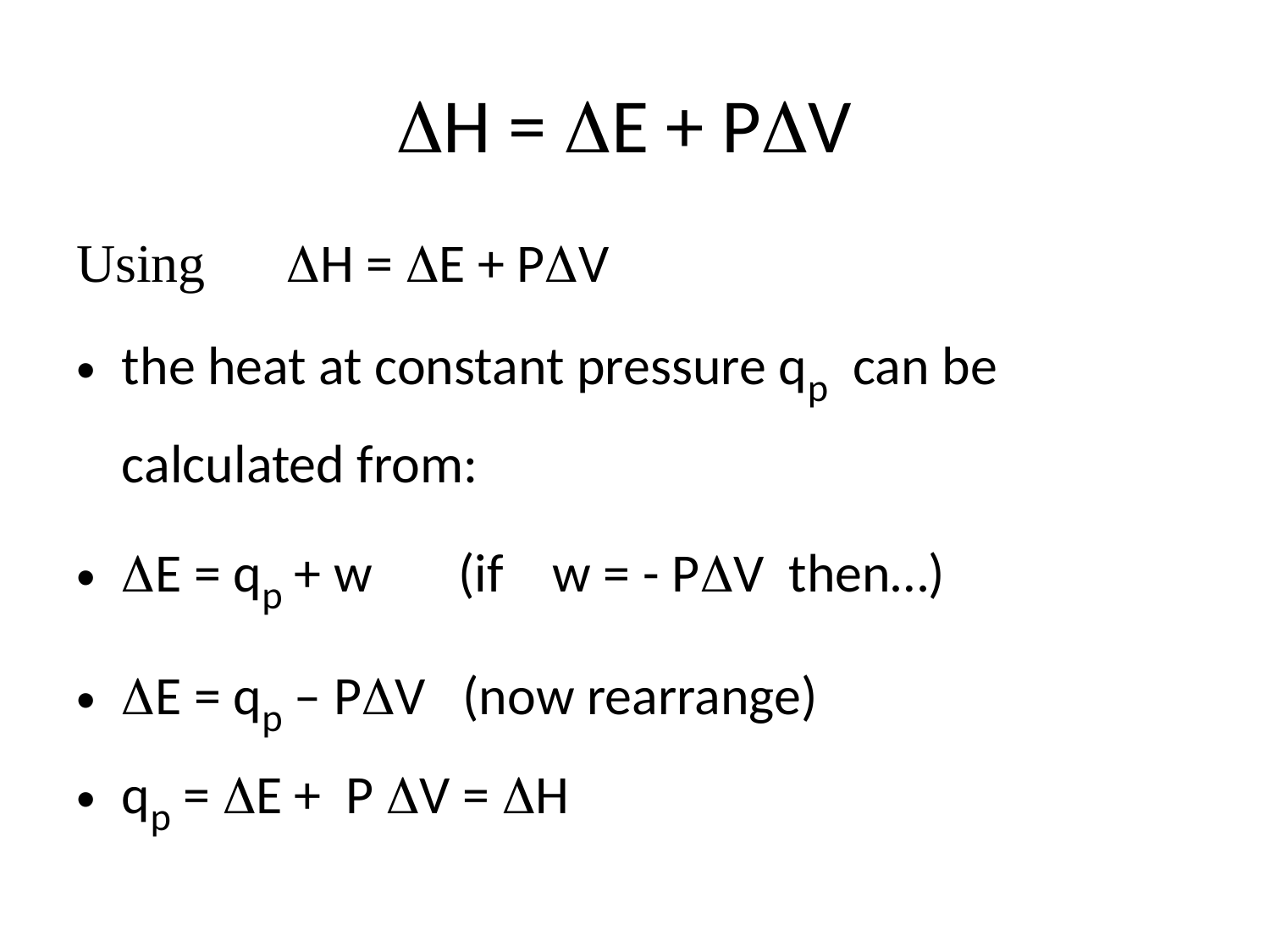

# ΔH = ΔE + PΔV
Using    ΔH = ΔE + PΔV
the heat at constant pressure qp  can be calculated from:
ΔE = qp + w       (if    w = - PΔV  then…)
ΔE = qp – PΔV   (now rearrange)
qp = ΔE +  P ΔV = ΔH